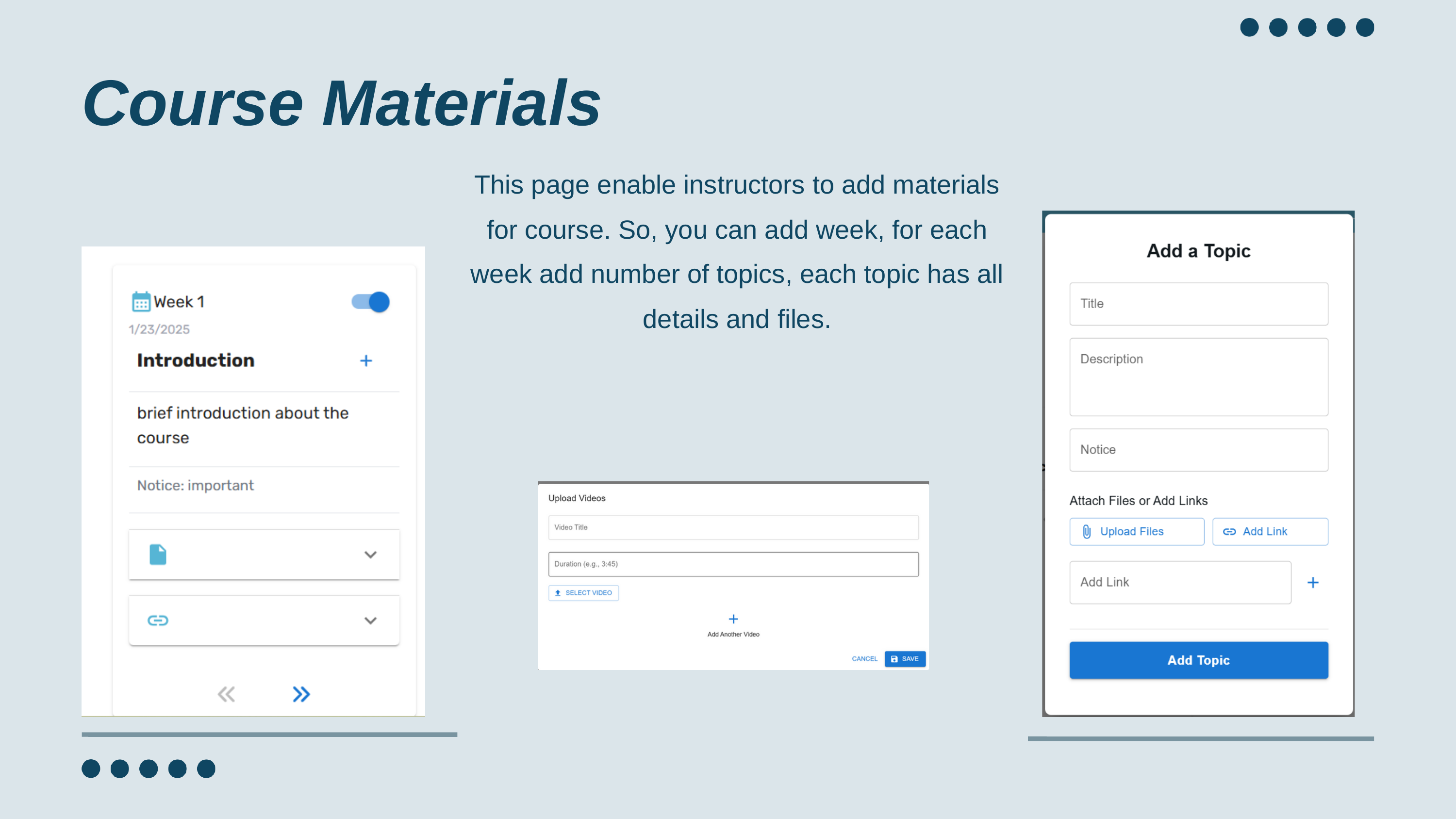

Course Materials
This page enable instructors to add materials for course. So, you can add week, for each week add number of topics, each topic has all details and files.